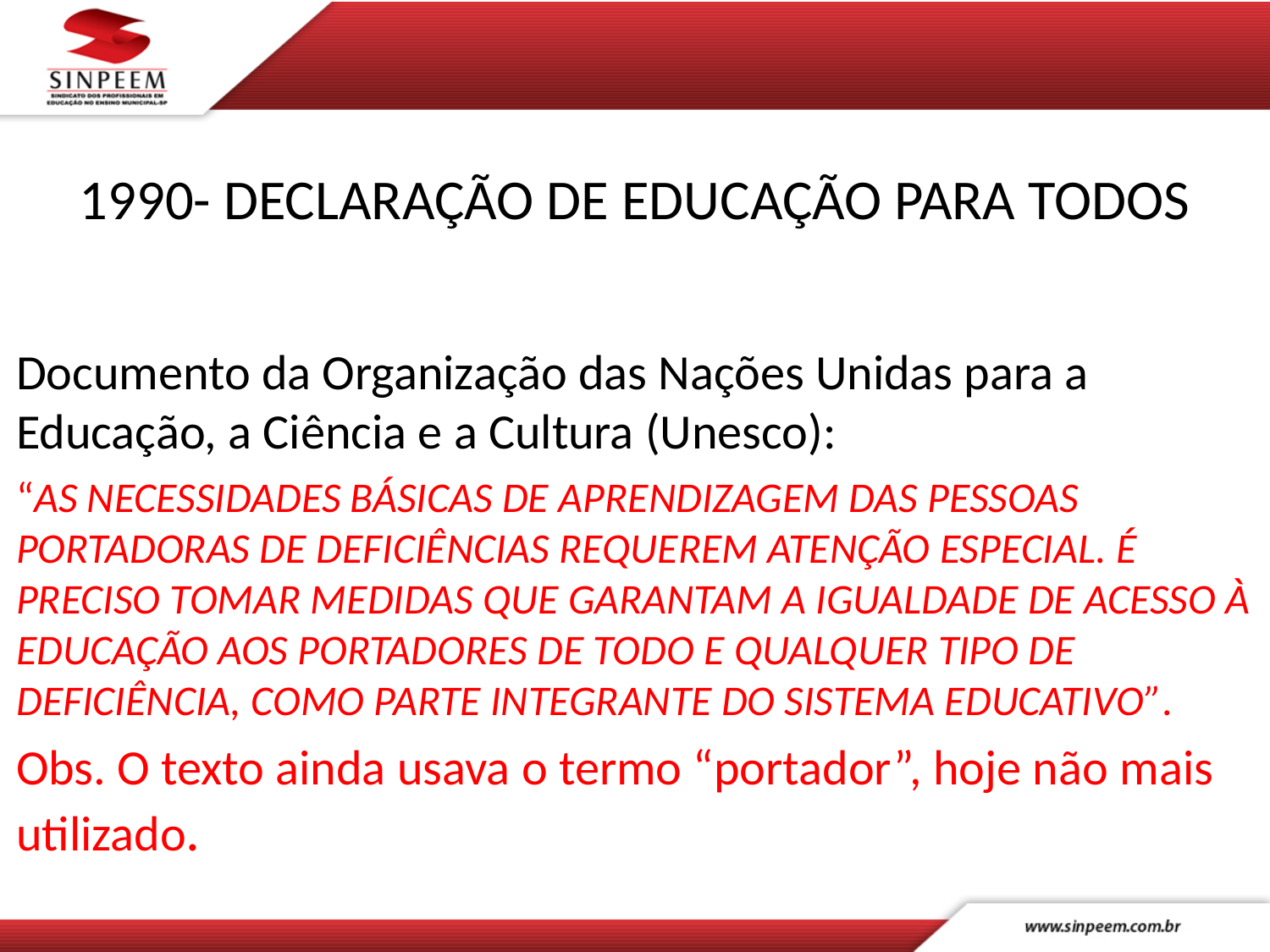

# 1990- DECLARAÇÃO DE EDUCAÇÃO PARA TODOS

Documento da Organização das Nações Unidas para a Educação, a Ciência e a Cultura (Unesco):
“AS NECESSIDADES BÁSICAS DE APRENDIZAGEM DAS PESSOAS PORTADORAS DE DEFICIÊNCIAS REQUEREM ATENÇÃO ESPECIAL. É PRECISO TOMAR MEDIDAS QUE GARANTAM A IGUALDADE DE ACESSO À EDUCAÇÃO AOS PORTADORES DE TODO E QUALQUER TIPO DE DEFICIÊNCIA, COMO PARTE INTEGRANTE DO SISTEMA EDUCATIVO”.
Obs. O texto ainda usava o termo “portador”, hoje não mais utilizado.